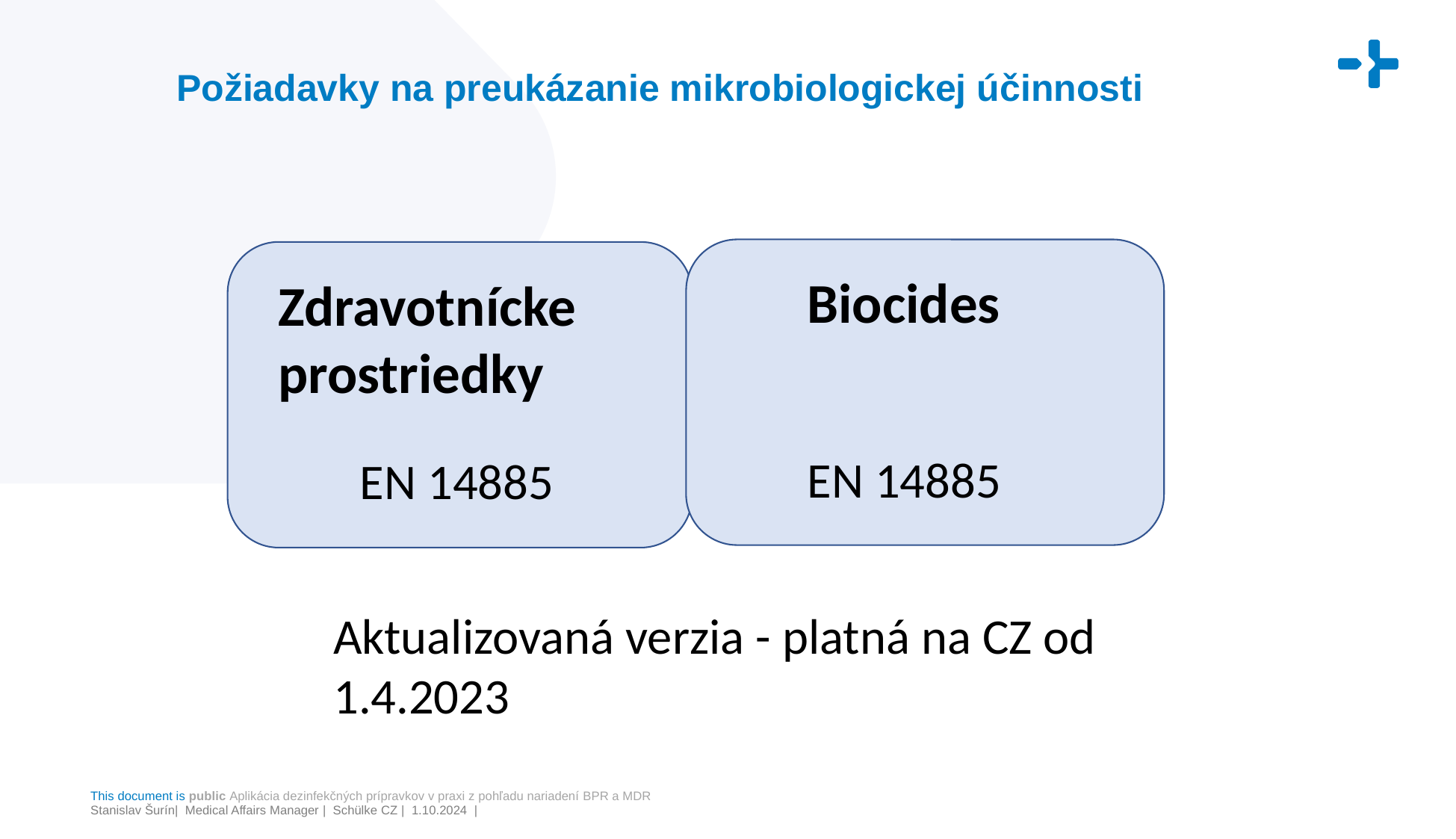

# Požiadavky na preukázanie mikrobiologickej účinnosti

Biocides
Zdravotnícke prostriedky
EN 14885
EN 14885

Aktualizovaná verzia - platná na CZ od 1.4.2023